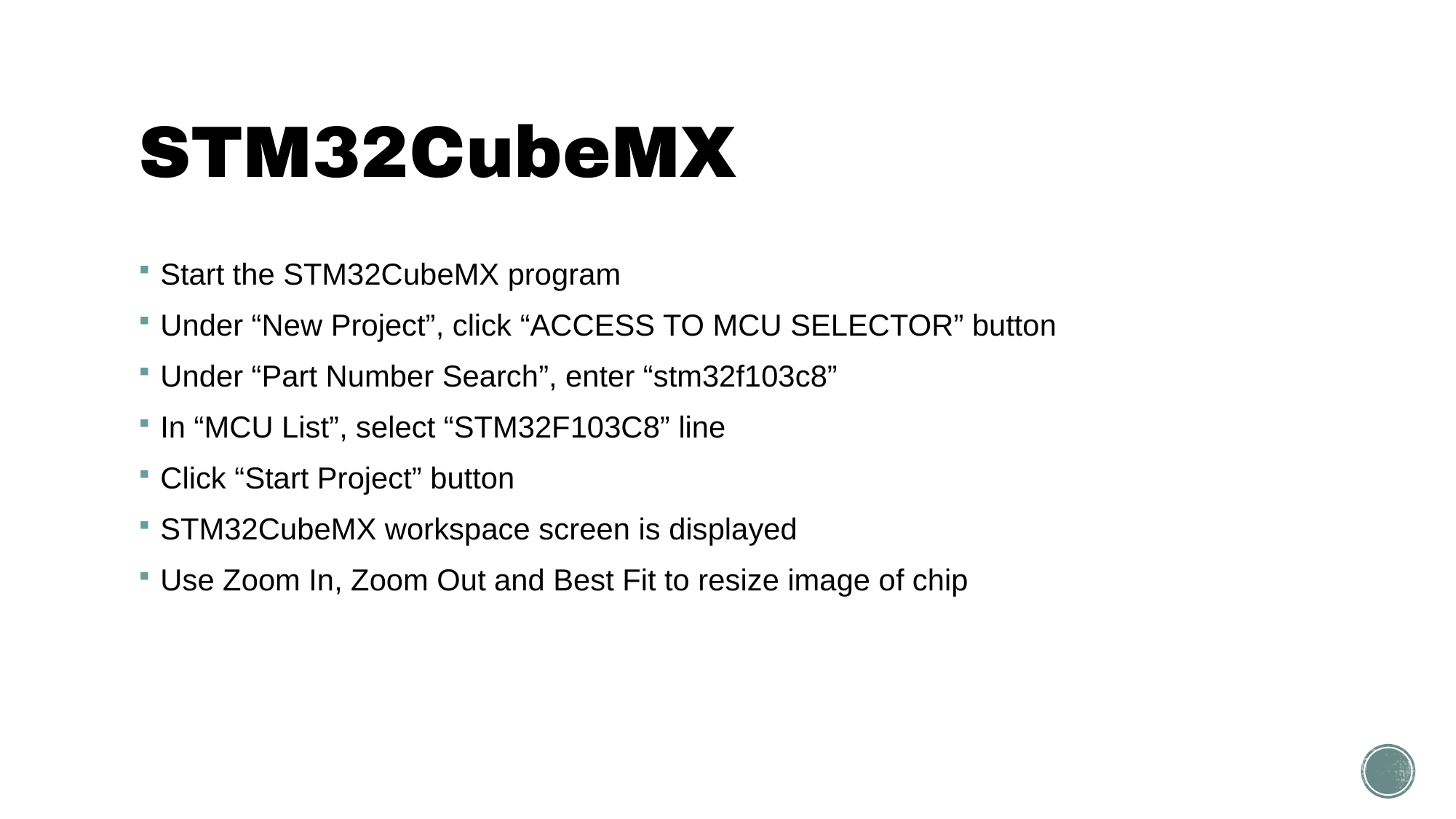

# STM32CubeMX
Start the STM32CubeMX program
Under “New Project”, click “ACCESS TO MCU SELECTOR” button
Under “Part Number Search”, enter “stm32f103c8”
In “MCU List”, select “STM32F103C8” line
Click “Start Project” button
STM32CubeMX workspace screen is displayed
Use Zoom In, Zoom Out and Best Fit to resize image of chip